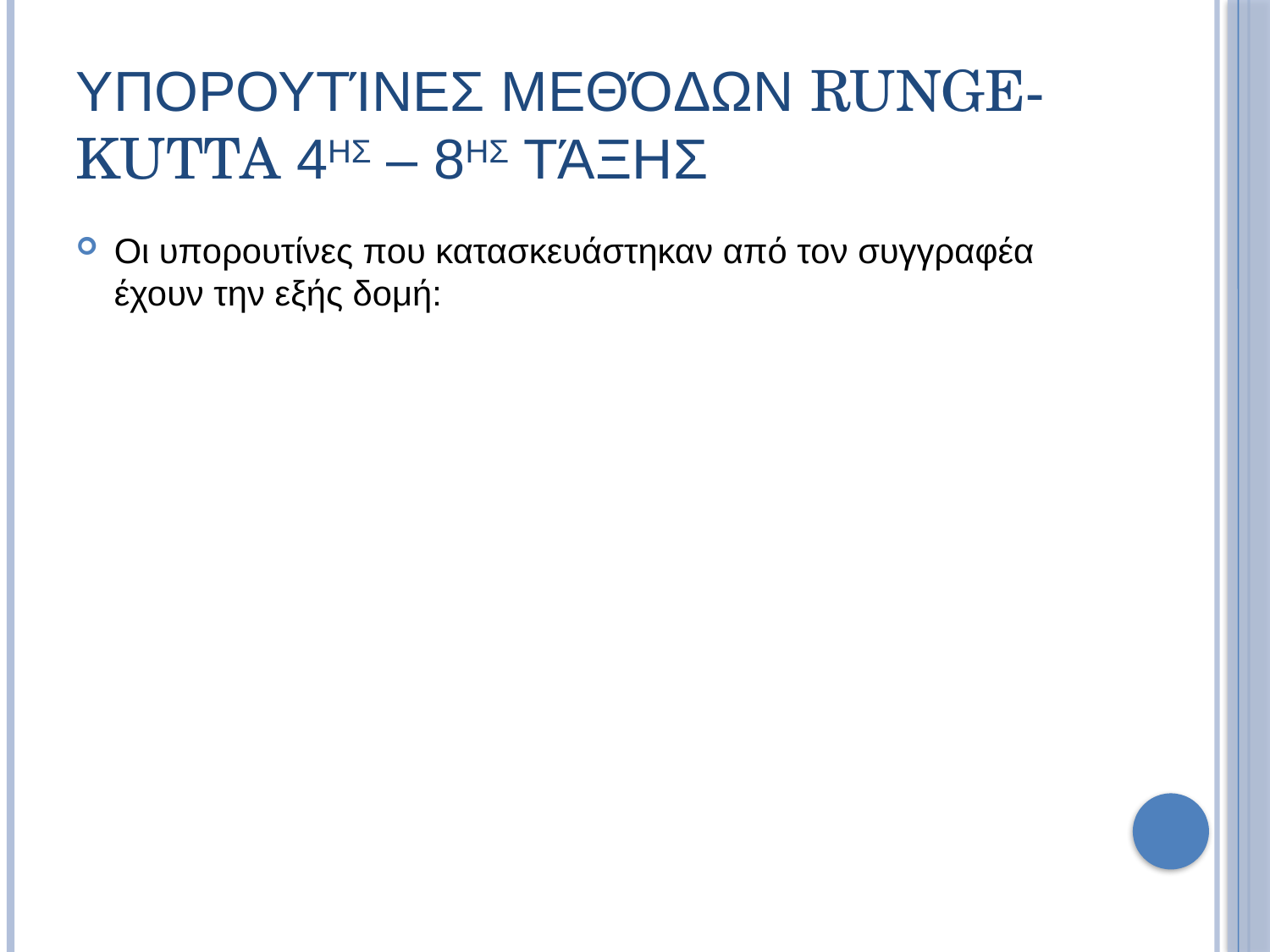

# Υπορουτίνες Μεθόδων Runge-Kutta 4ης – 8ης τάξης
Οι υπορουτίνες που κατασκευάστηκαν από τον συγγραφέα έχουν την εξής δομή: